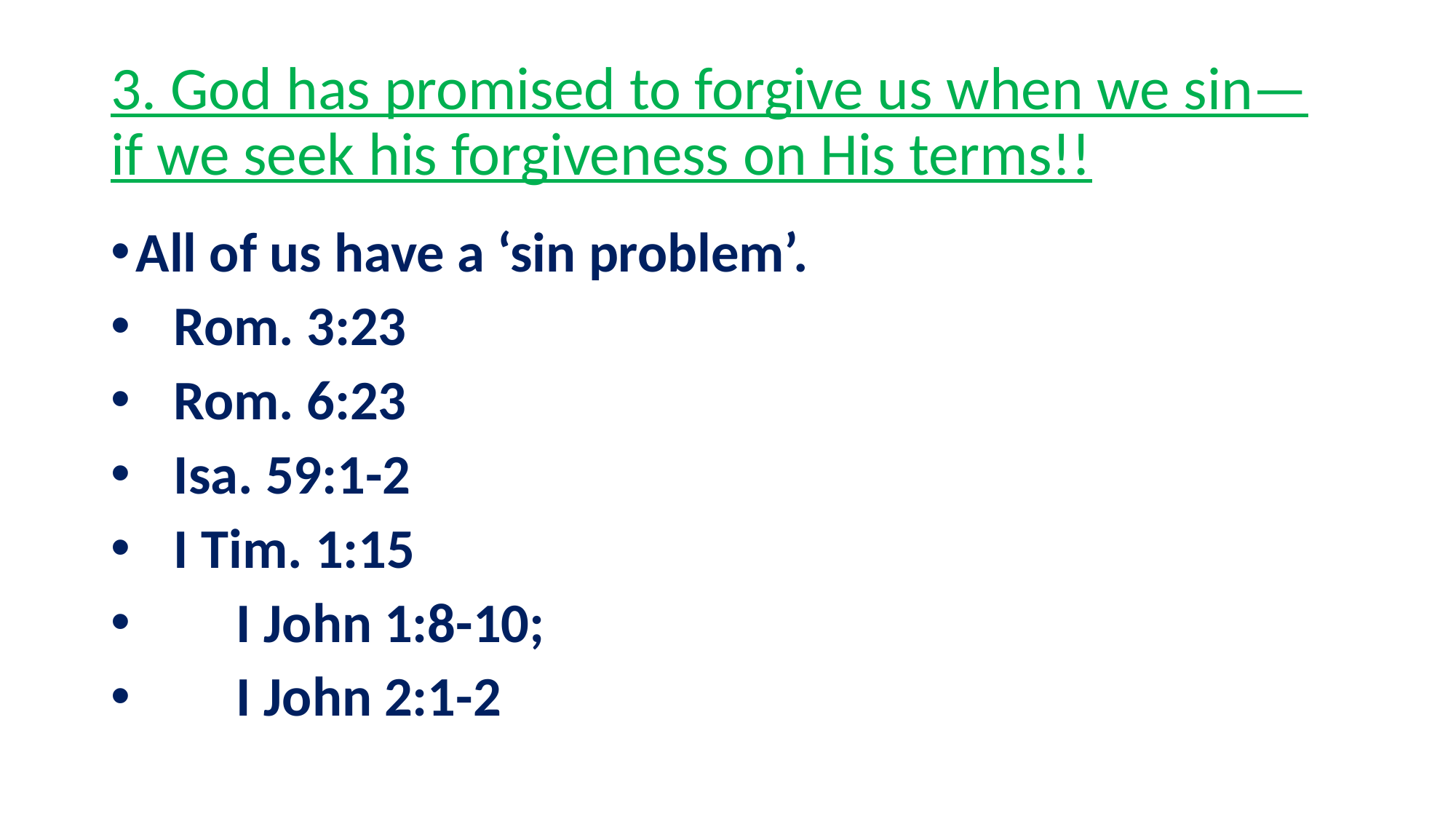

# 3. God has promised to forgive us when we sin— if we seek his forgiveness on His terms!!
All of us have a ‘sin problem’.
   Rom. 3:23
   Rom. 6:23
   Isa. 59:1-2
   I Tim. 1:15
        I John 1:8-10;
        I John 2:1-2